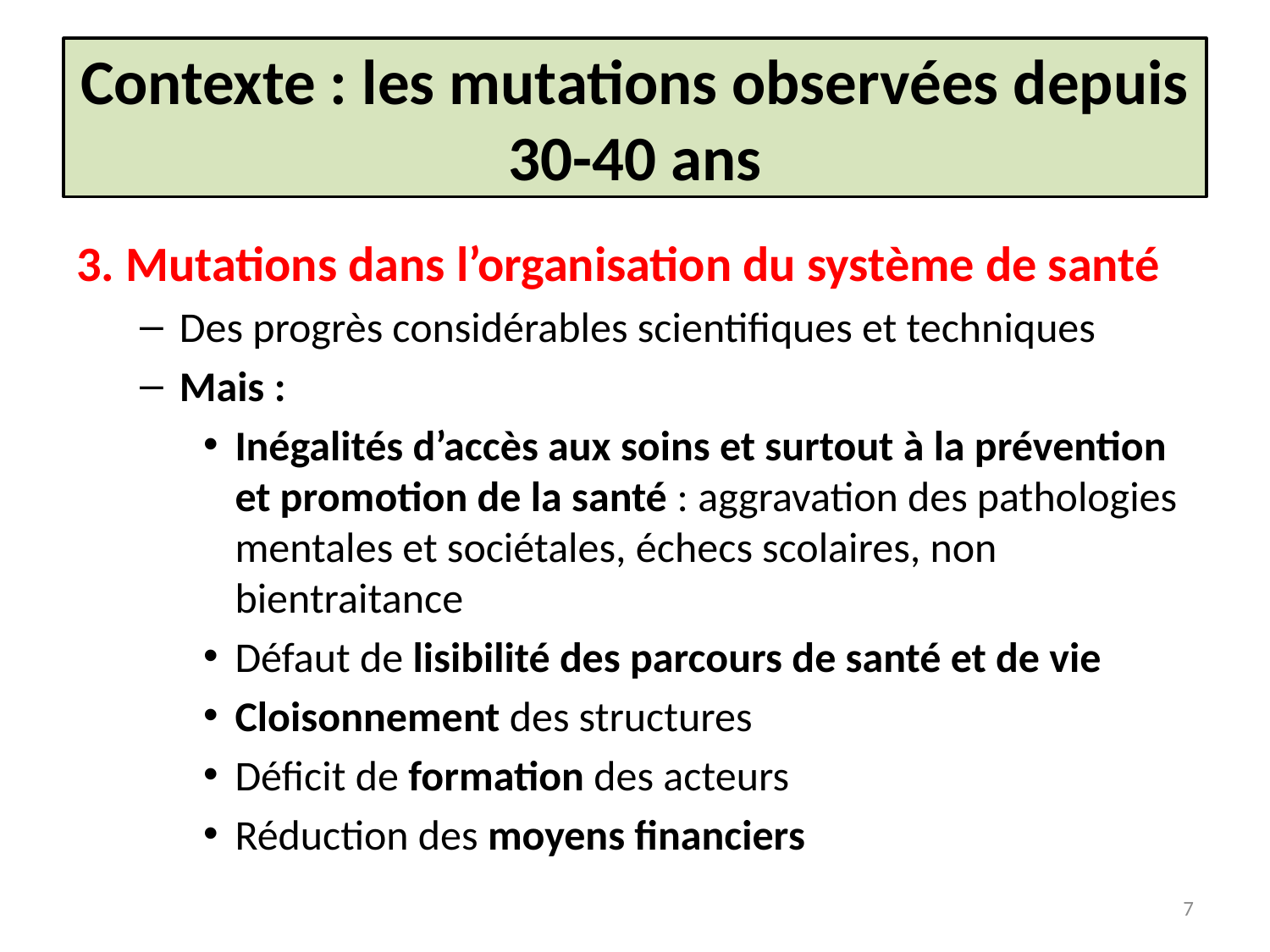

# Contexte : les mutations observées depuis 30-40 ans
3. Mutations dans l’organisation du système de santé
Des progrès considérables scientifiques et techniques
Mais :
Inégalités d’accès aux soins et surtout à la prévention et promotion de la santé : aggravation des pathologies mentales et sociétales, échecs scolaires, non bientraitance
Défaut de lisibilité des parcours de santé et de vie
Cloisonnement des structures
Déficit de formation des acteurs
Réduction des moyens financiers
7